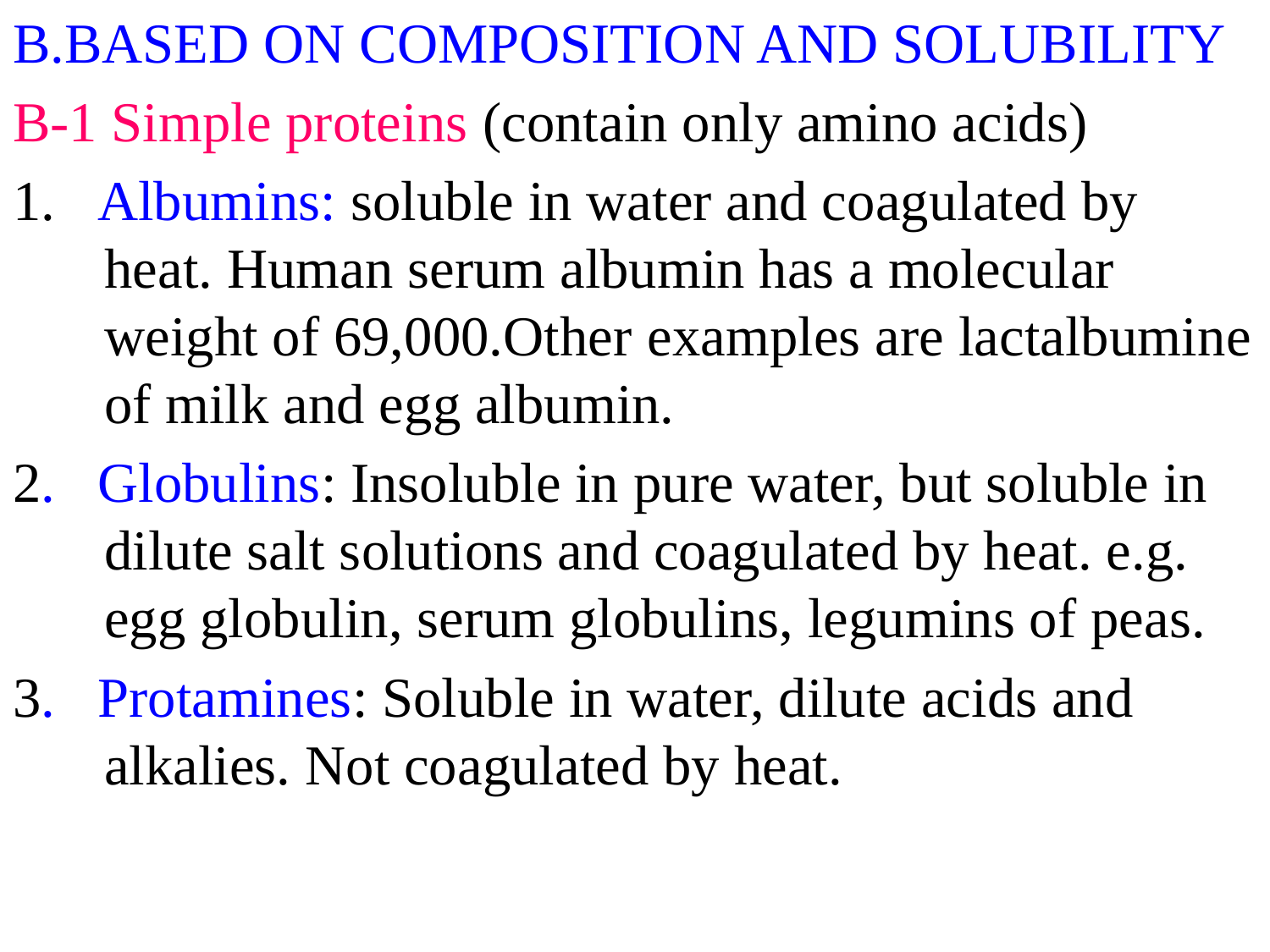

B.BASED ON COMPOSITION AND SOLUBILITY
B-1 Simple proteins (contain only amino acids)
1.   Albumins: soluble in water and coagulated by heat. Human serum albumin has a molecular weight of 69,000.Other examples are lactalbumine of milk and egg albumin.
2.   Globulins: Insoluble in pure water, but soluble in dilute salt solutions and coagulated by heat. e.g. egg globulin, serum globulins, legumins of peas.
3.   Protamines: Soluble in water, dilute acids and alkalies. Not coagulated by heat.